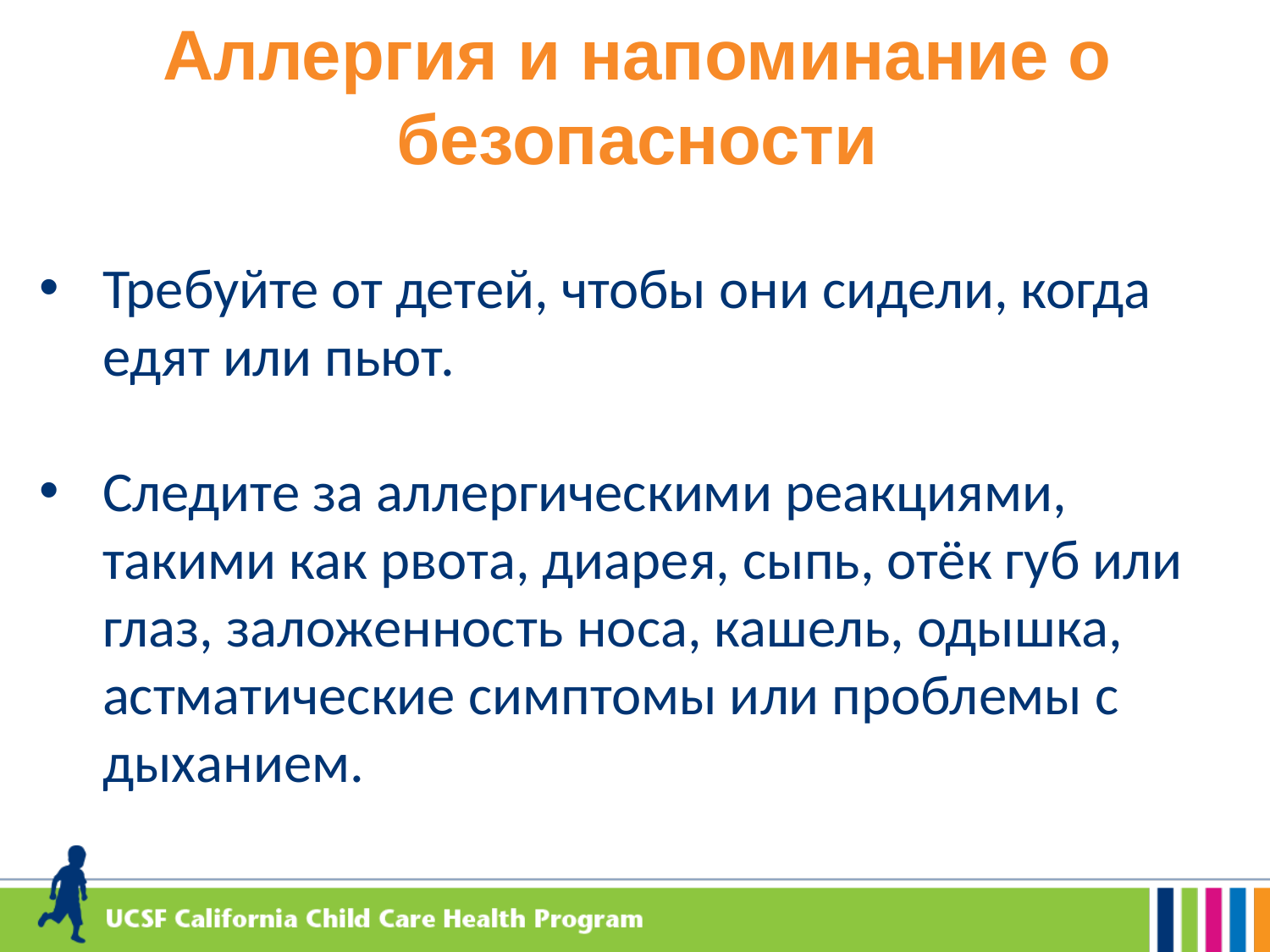

Аллергия и напоминание о безопасности

Требуйте от детей, чтобы они сидели, когда едят или пьют.

Следите за аллергическими реакциями, такими как рвота, диарея, сыпь, отёк губ или глаз, заложенность носа, кашель, одышка, астматические симптомы или проблемы с дыханием.